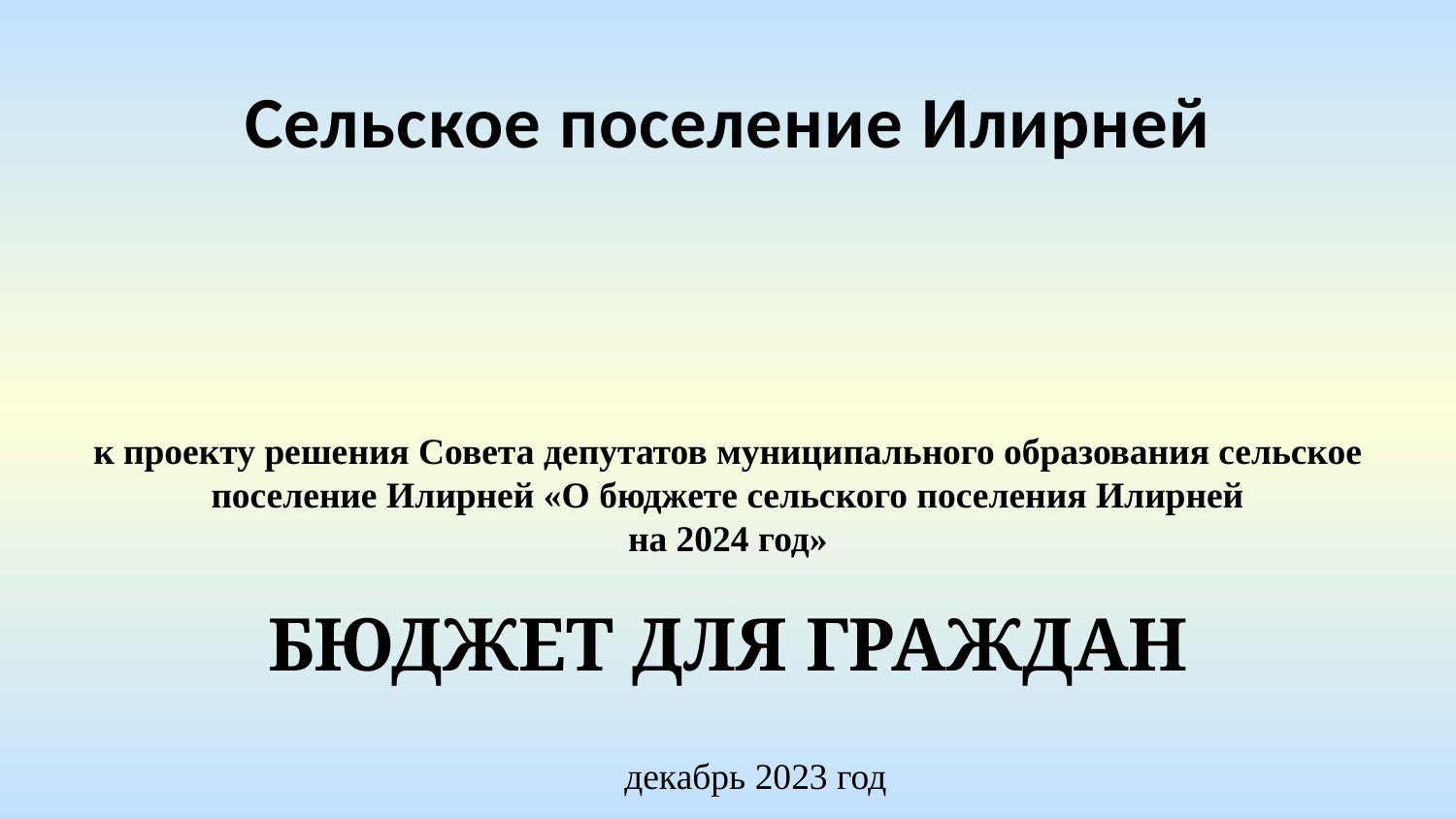

Сельское поселение Илирней
к проекту решения Совета депутатов муниципального образования сельское поселение Илирней «О бюджете сельского поселения Илирней
на 2024 год»

БЮДЖЕТ ДЛЯ ГРАЖДАН
      декабрь 2023 год